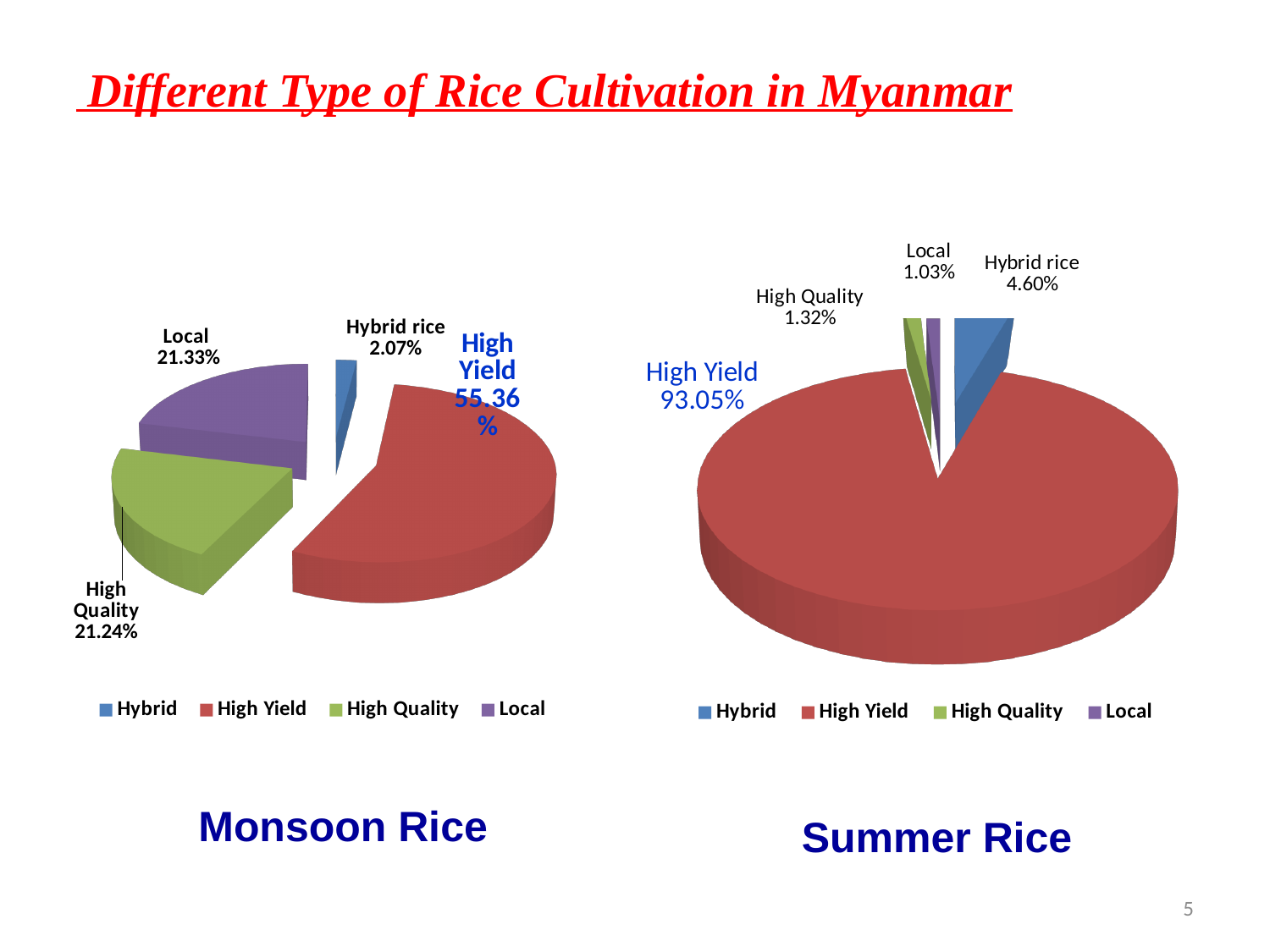

Different Type of Rice Cultivation in Myanmar

[unsupported chart]

[unsupported chart]

Monsoon Rice
Summer Rice
5